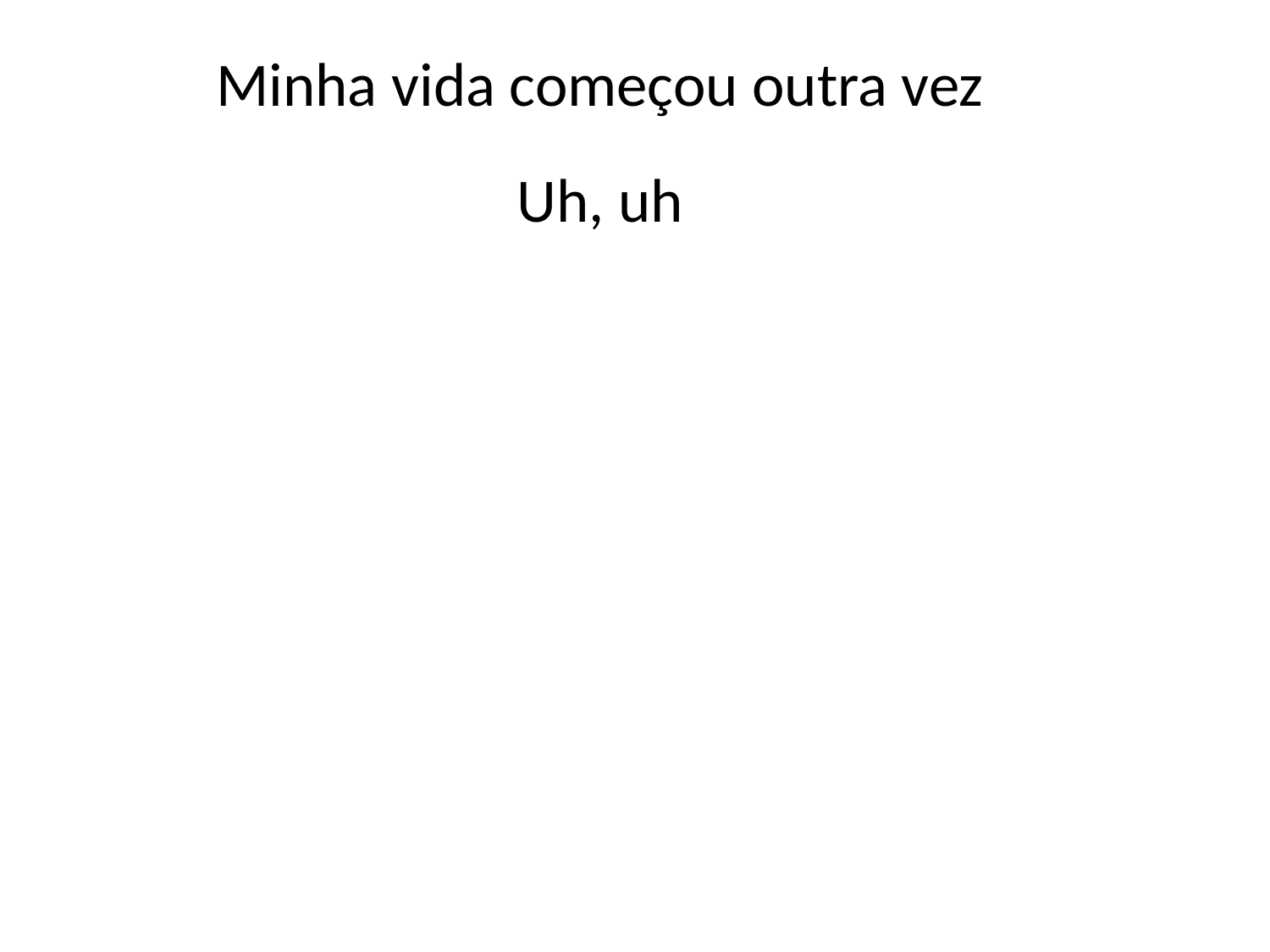

Minha vida começou outra vez

Uh, uh

#